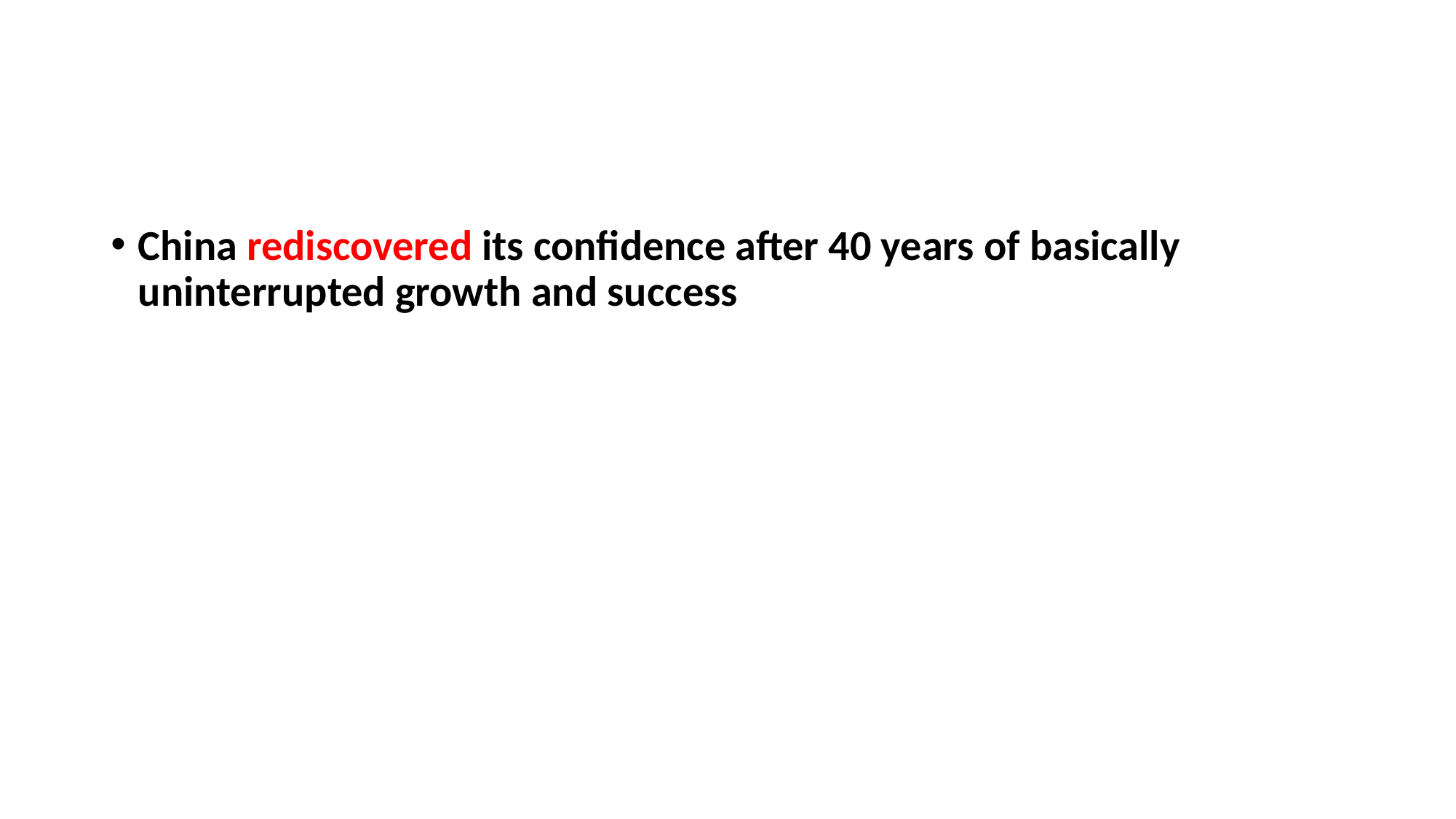

#
China rediscovered its confidence after 40 years of basically uninterrupted growth and success